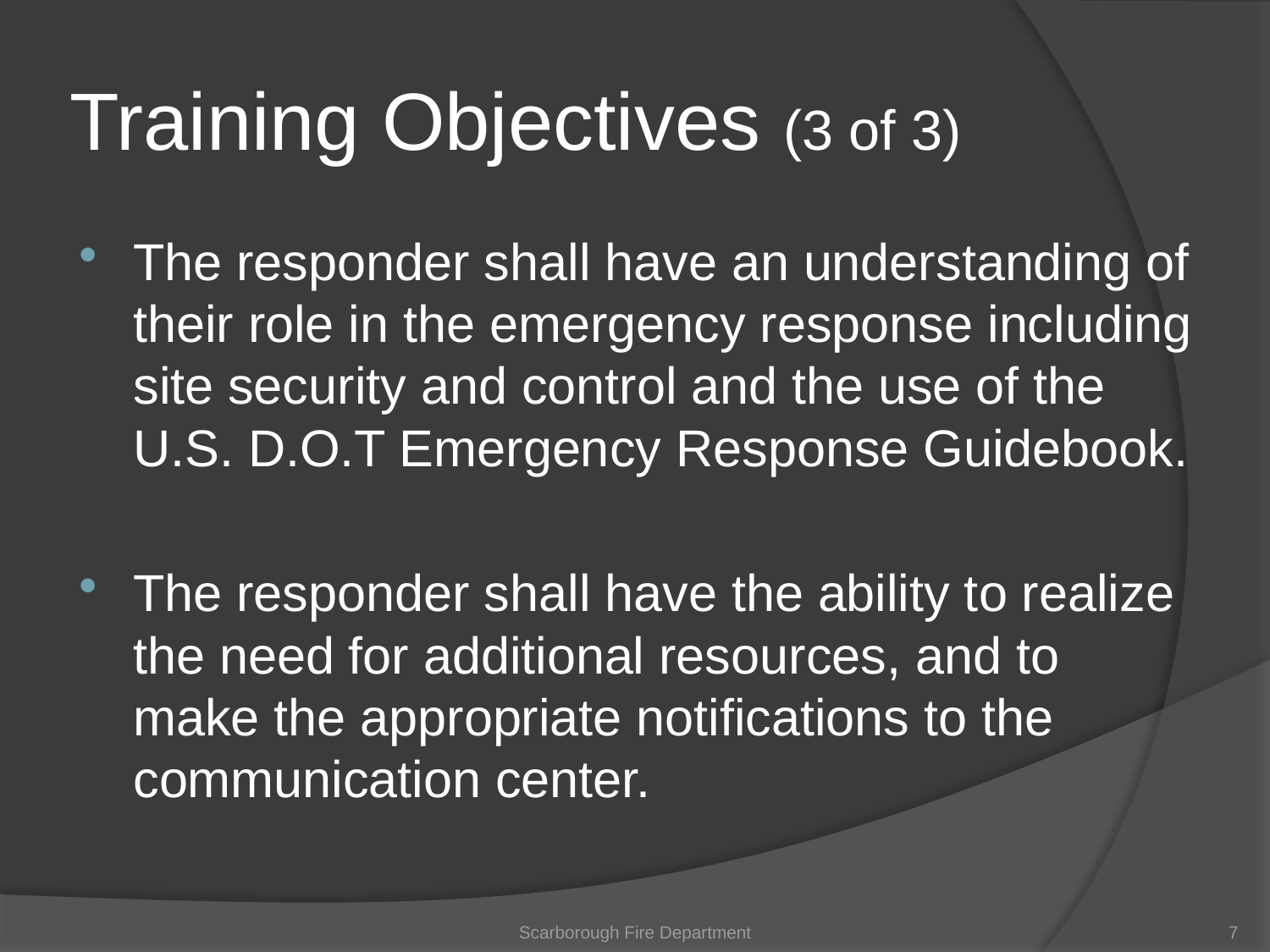

# Training Objectives (3 of 3)
The responder shall have an understanding of their role in the emergency response including site security and control and the use of the U.S. D.O.T Emergency Response Guidebook.

The responder shall have the ability to realize the need for additional resources, and to make the appropriate notifications to the communication center.
Scarborough Fire Department
7